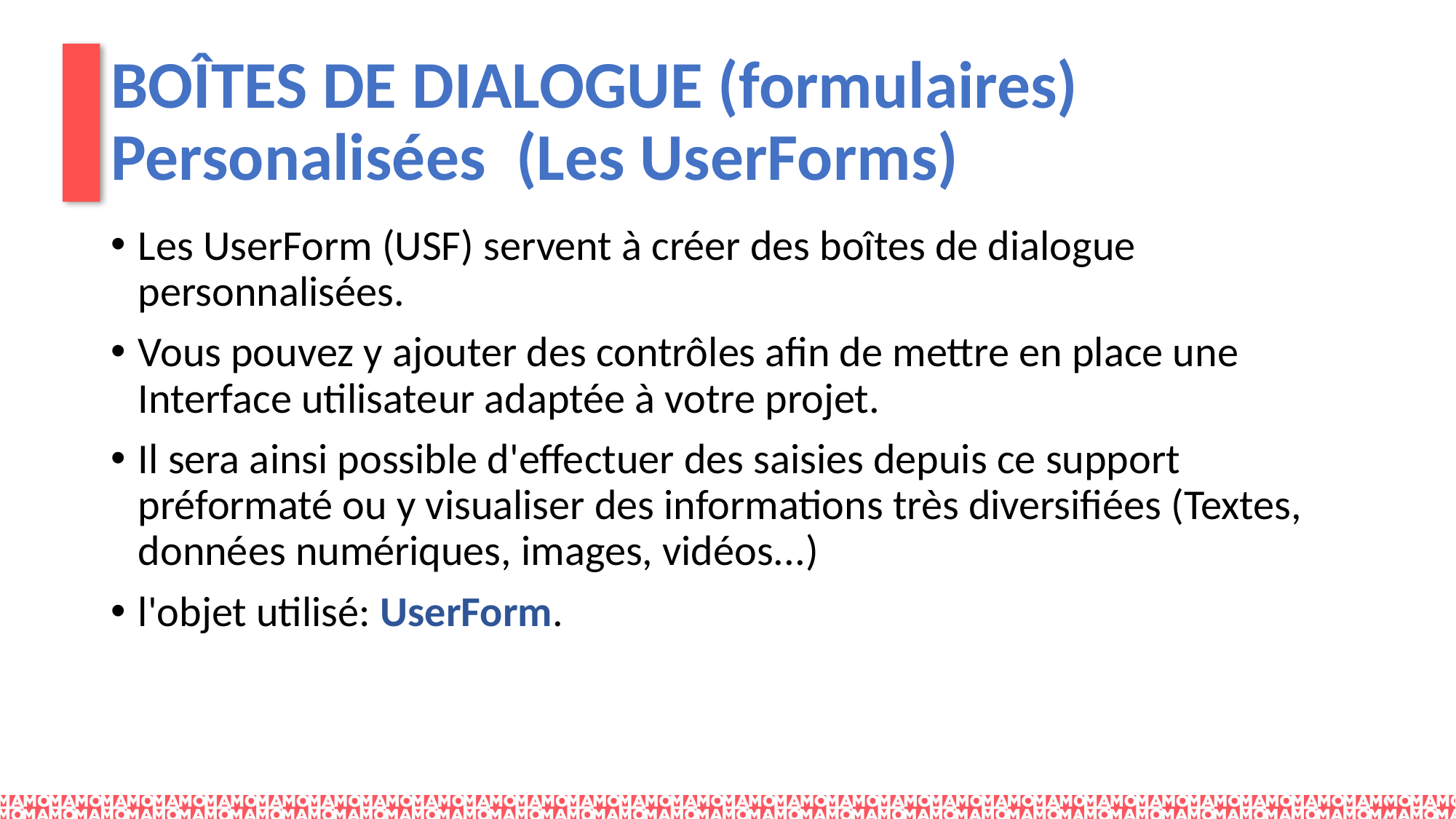

# BOÎTES DE DIALOGUE (formulaires) Personalisées  (Les UserForms)
Les UserForm (USF) servent à créer des boîtes de dialogue personnalisées.
Vous pouvez y ajouter des contrôles afin de mettre en place une Interface utilisateur adaptée à votre projet.
Il sera ainsi possible d'effectuer des saisies depuis ce support préformaté ou y visualiser des informations très diversifiées (Textes, données numériques, images, vidéos...)
l'objet utilisé: UserForm.